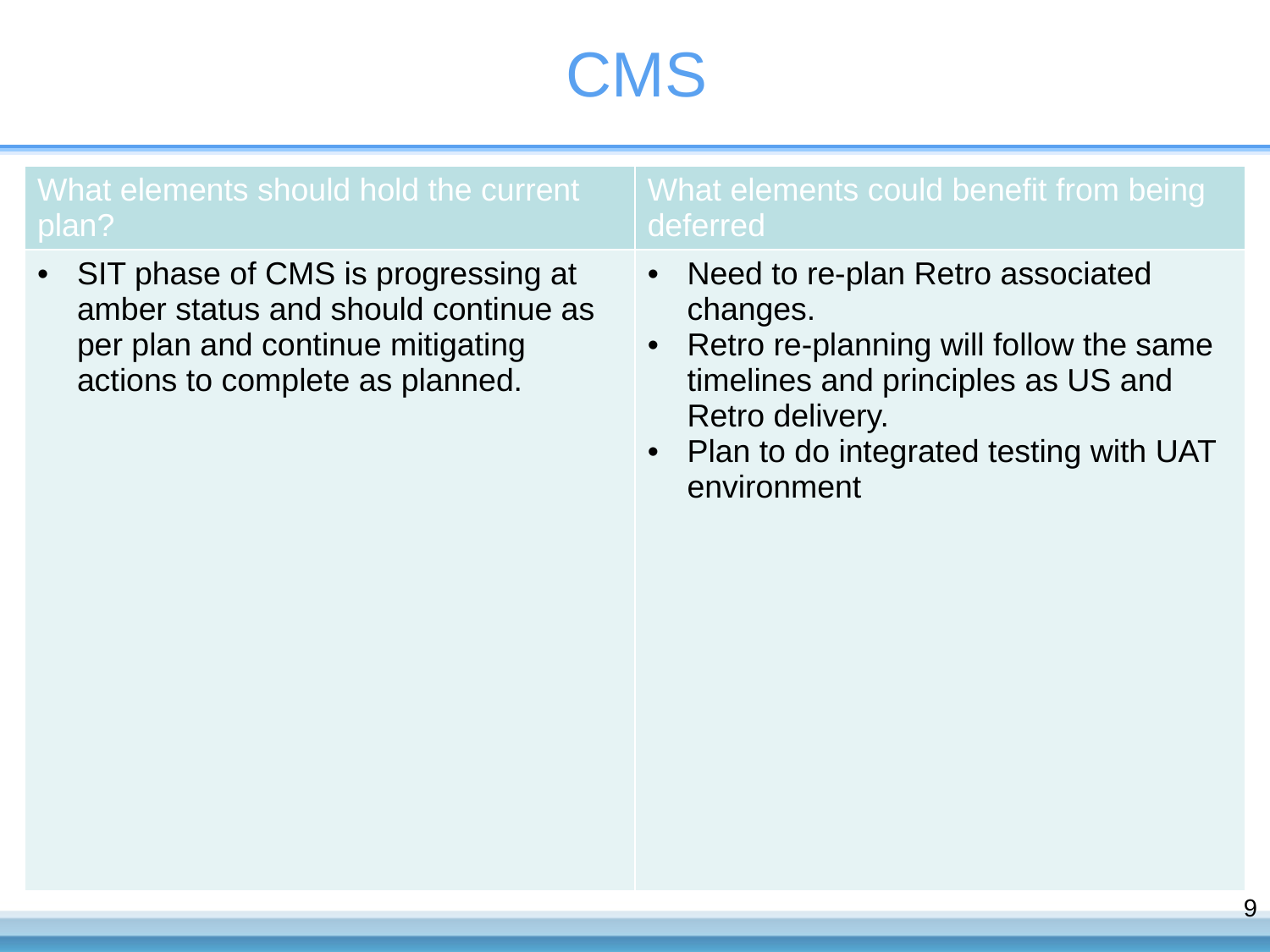

# CMS
| What elements should hold the current plan? | What elements could benefit from being deferred |
| --- | --- |
| SIT phase of CMS is progressing at amber status and should continue as per plan and continue mitigating actions to complete as planned. | Need to re-plan Retro associated changes. Retro re-planning will follow the same timelines and principles as US and Retro delivery. Plan to do integrated testing with UAT environment |
9